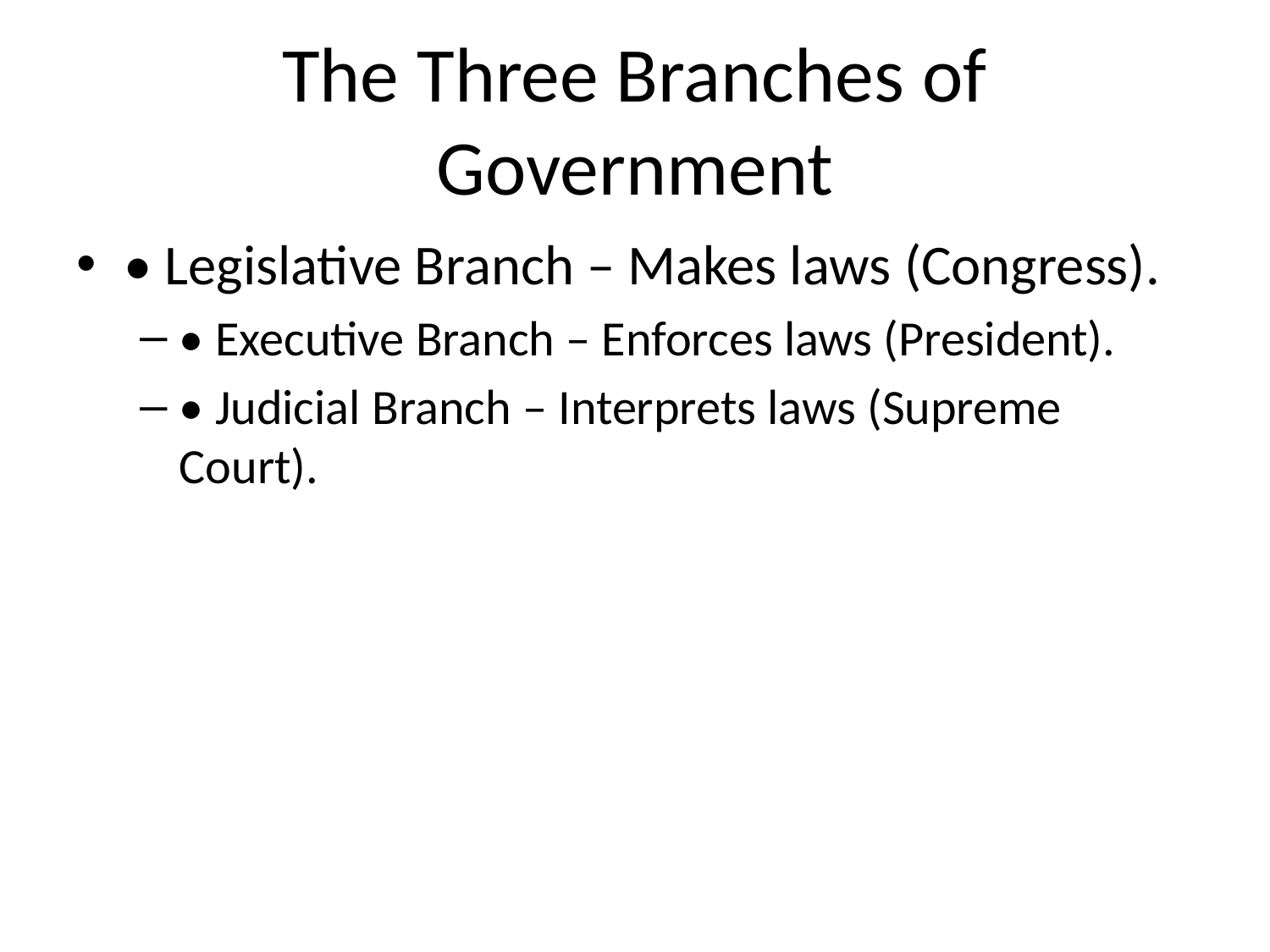

# The Three Branches of Government
• Legislative Branch – Makes laws (Congress).
• Executive Branch – Enforces laws (President).
• Judicial Branch – Interprets laws (Supreme Court).